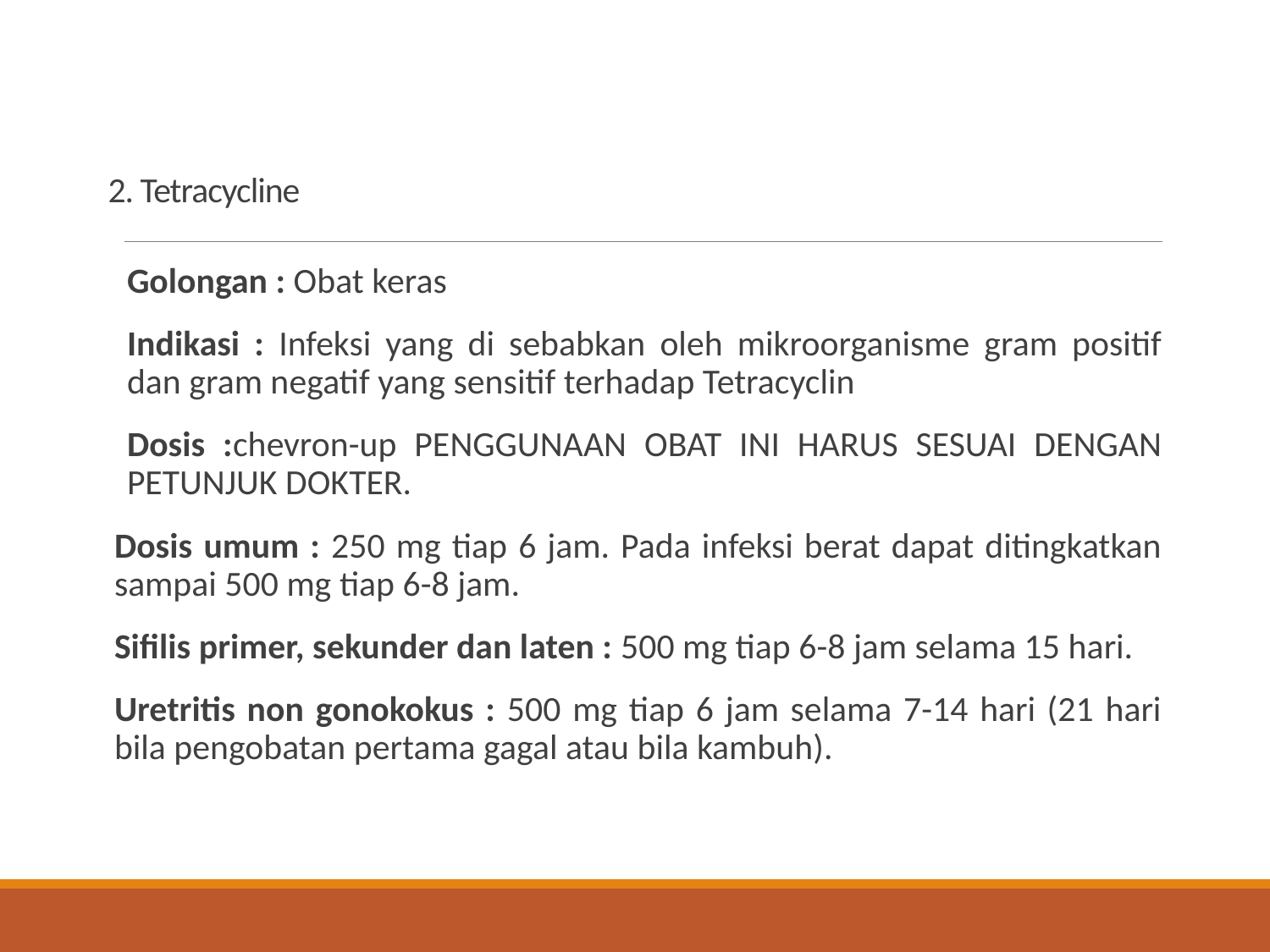

# 2. Tetracycline
Golongan : Obat keras
Indikasi : Infeksi yang di sebabkan oleh mikroorganisme gram positif dan gram negatif yang sensitif terhadap Tetracyclin
Dosis :chevron-up PENGGUNAAN OBAT INI HARUS SESUAI DENGAN PETUNJUK DOKTER.
Dosis umum : 250 mg tiap 6 jam. Pada infeksi berat dapat ditingkatkan sampai 500 mg tiap 6-8 jam.
Sifilis primer, sekunder dan laten : 500 mg tiap 6-8 jam selama 15 hari.
Uretritis non gonokokus : 500 mg tiap 6 jam selama 7-14 hari (21 hari bila pengobatan pertama gagal atau bila kambuh).